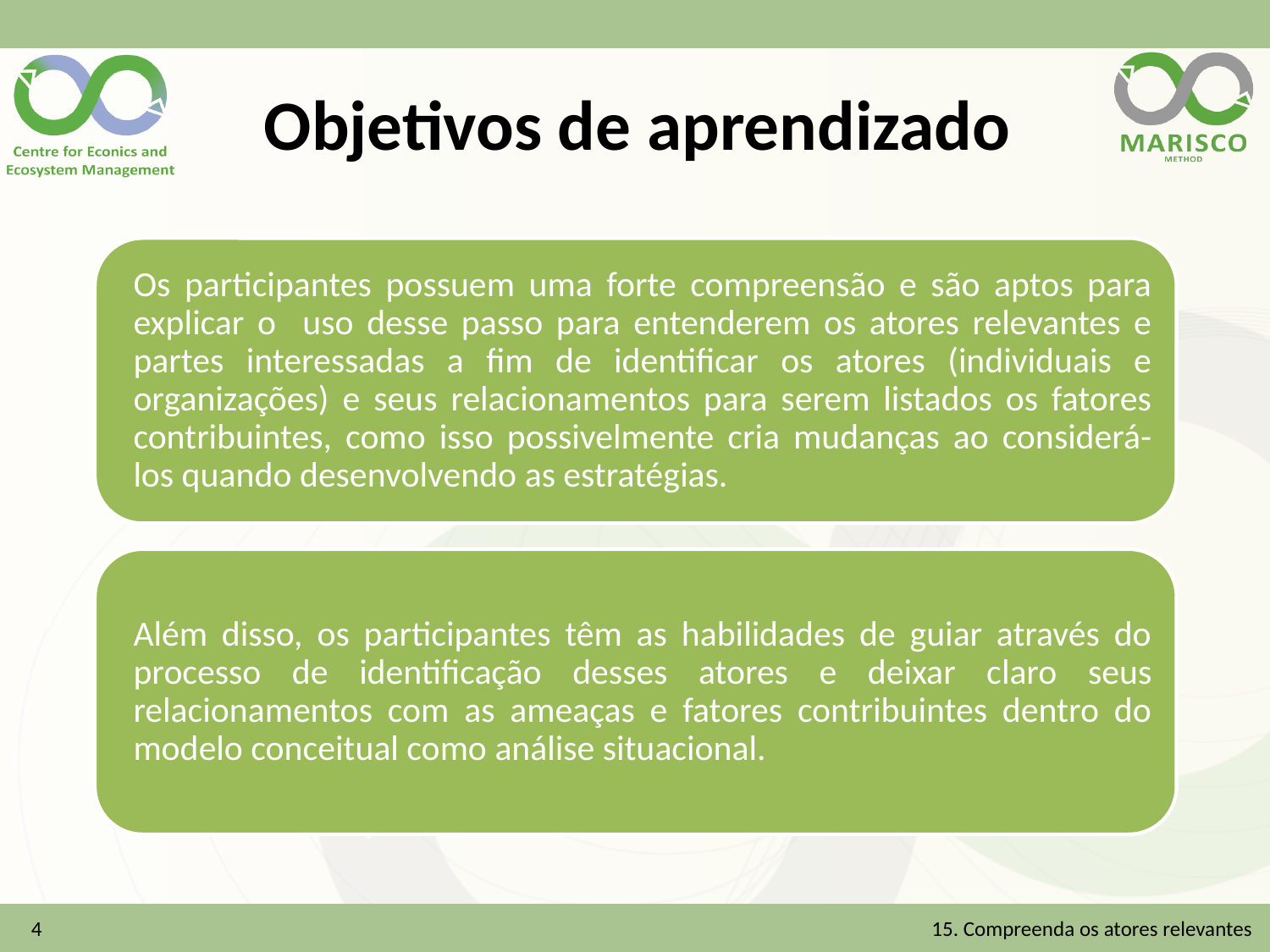

# Objetivos de aprendizado
Os participantes possuem uma forte compreensão e são aptos para explicar o  uso desse passo para entenderem os atores relevantes e partes interessadas a fim de identificar os atores (individuais e organizações) e seus relacionamentos para serem listados os fatores contribuintes, como isso possivelmente cria mudanças ao considerá-los quando desenvolvendo as estratégias.
Além disso, os participantes têm as habilidades de guiar através do processo de identificação desses atores e deixar claro seus relacionamentos com as ameaças e fatores contribuintes dentro do modelo conceitual como análise situacional.
4
15. Compreenda os atores relevantes